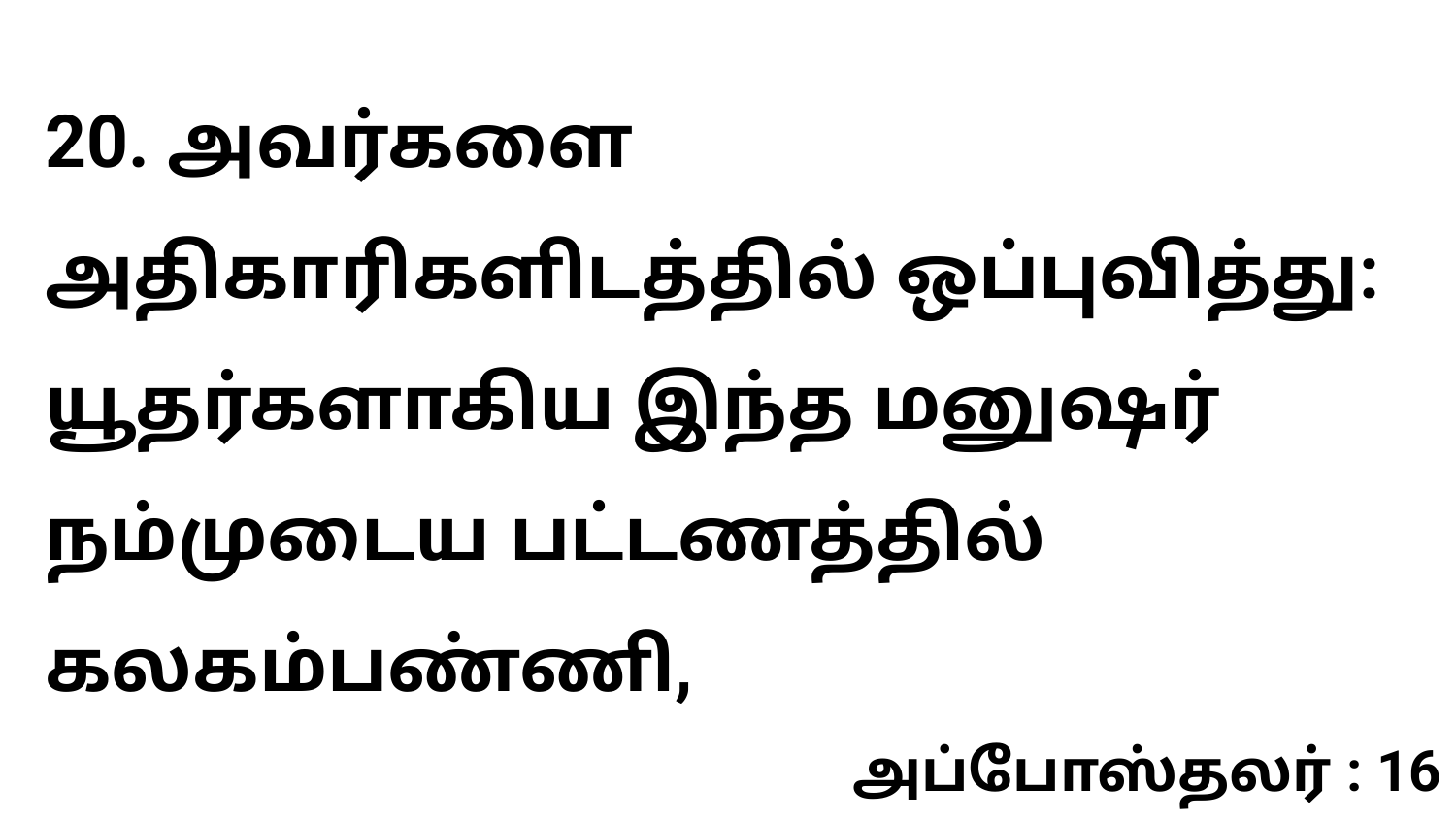

20. அவர்களை அதிகாரிகளிடத்தில் ஒப்புவித்து: யூதர்களாகிய இந்த மனுஷர் நம்முடைய பட்டணத்தில் கலகம்பண்ணி,
அப்போஸ்தலர் : 16